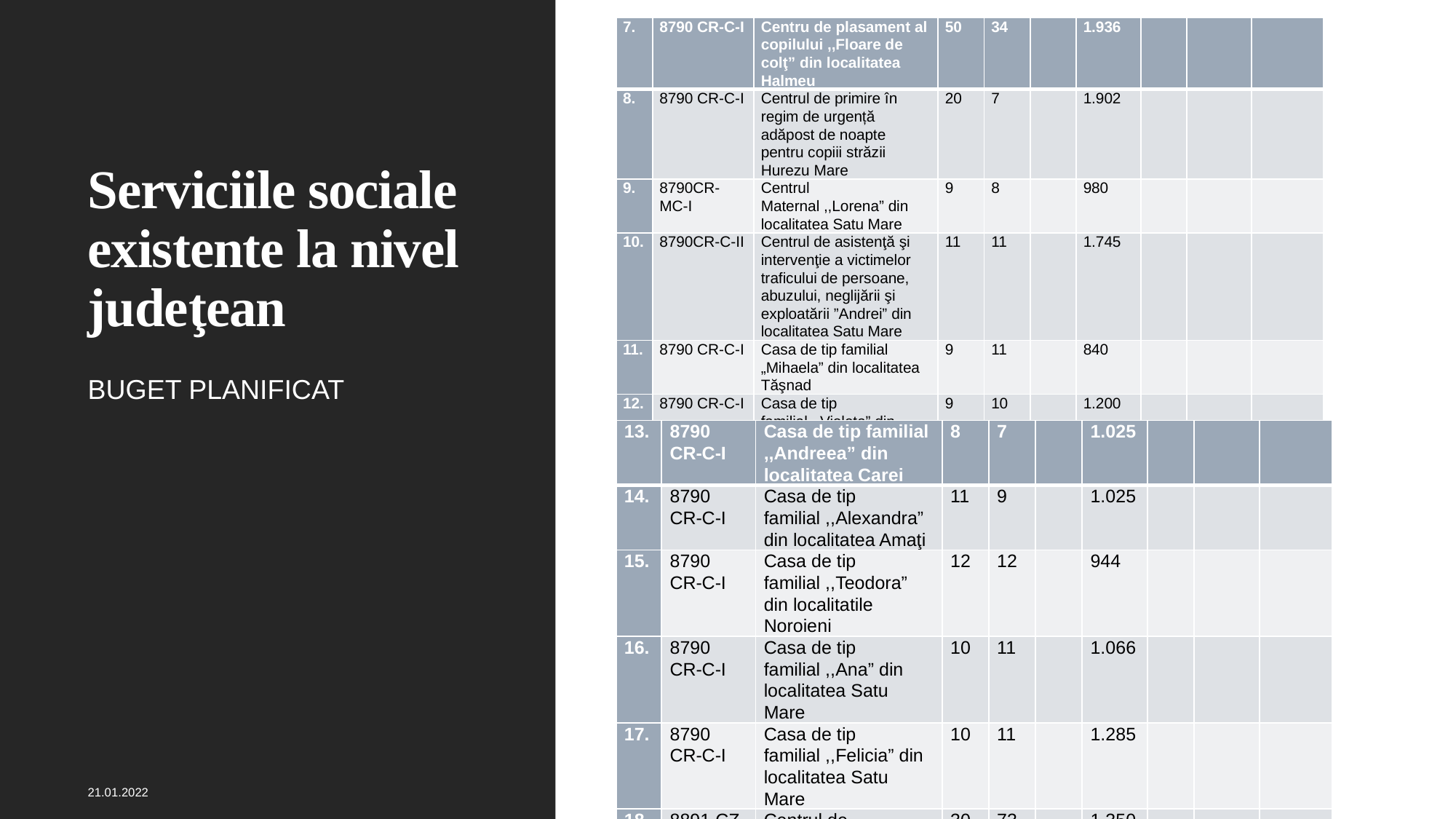

| 7. | 8790 CR-C-I | Centru de plasament al copilului ,,Floare de colţ” din localitatea Halmeu | 50 | 34 |  | 1.936 |  |  |  |
| --- | --- | --- | --- | --- | --- | --- | --- | --- | --- |
| 8. | 8790 CR-C-I | Centrul de primire în regim de urgență adăpost de noapte pentru copiii străzii Hurezu Mare | 20 | 7 |  | 1.902 |  |  |  |
| 9. | 8790CR-MC-I | Centrul Maternal ,,Lorena” din localitatea Satu Mare | 9 | 8 |  | 980 |  |  |  |
| 10. | 8790CR-C-II | Centrul de asistenţă şi intervenţie a victimelor traficului de persoane, abuzului, neglijării şi exploatării ”Andrei” din localitatea Satu Mare | 11 | 11 |  | 1.745 |  |  |  |
| 11. | 8790 CR-C-I | Casa de tip familial „Mihaela” din localitatea Tăşnad | 9 | 11 |  | 840 |  |  |  |
| 12. | 8790 CR-C-I | Casa de tip familial ,,Violeta” din localitatea Carei | 9 | 10 |  | 1.200 |  |  |  |
# Serviciile sociale existente la nivel judeţean
BUGET PLANIFICAT
| 13. | 8790 CR-C-I | Casa de tip familial ,,Andreea” din localitatea Carei | 8 | 7 |  | 1.025 |  |  |  |
| --- | --- | --- | --- | --- | --- | --- | --- | --- | --- |
| 14. | 8790 CR-C-I | Casa de tip familial ,,Alexandra” din localitatea Amaţi | 11 | 9 |  | 1.025 |  |  |  |
| 15. | 8790 CR-C-I | Casa de tip familial ,,Teodora” din localitatile Noroieni | 12 | 12 |  | 944 |  |  |  |
| 16. | 8790 CR-C-I | Casa de tip familial ,,Ana” din localitatea Satu Mare | 10 | 11 |  | 1.066 |  |  |  |
| 17. | 8790 CR-C-I | Casa de tip familial ,,Felicia” din localitatea Satu Mare | 10 | 11 |  | 1.285 |  |  |  |
| 18. | 8891 CZ-C-III | Centrul de recuperare pentru copilul cu handicap, Satu Mare | 30 | 73 |  | 1.350 |  |  |  |
21.01.2022